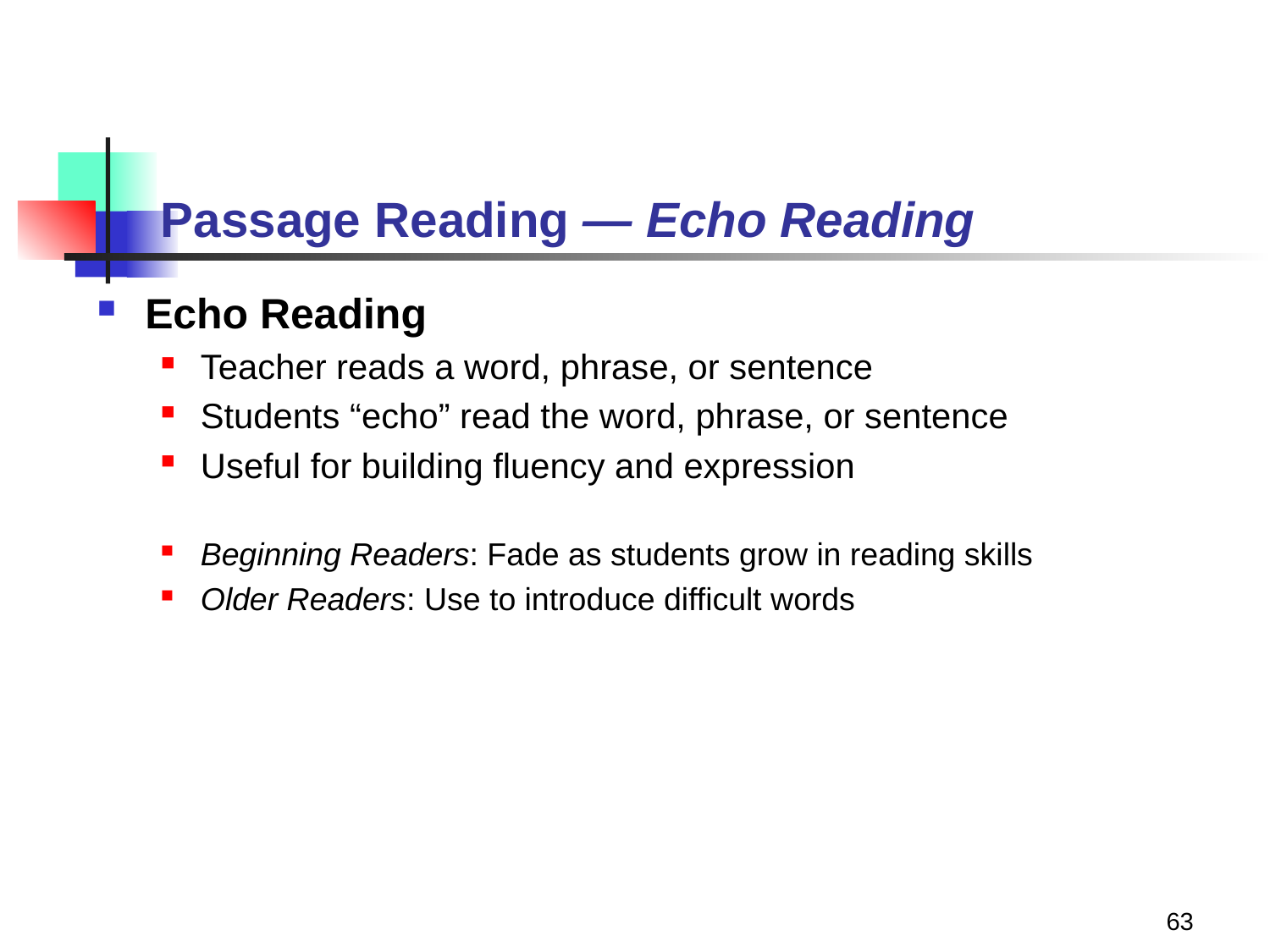

# Passage Reading — Echo Reading
Echo Reading
Teacher reads a word, phrase, or sentence
Students “echo” read the word, phrase, or sentence
Useful for building fluency and expression
Beginning Readers: Fade as students grow in reading skills
Older Readers: Use to introduce difficult words

63